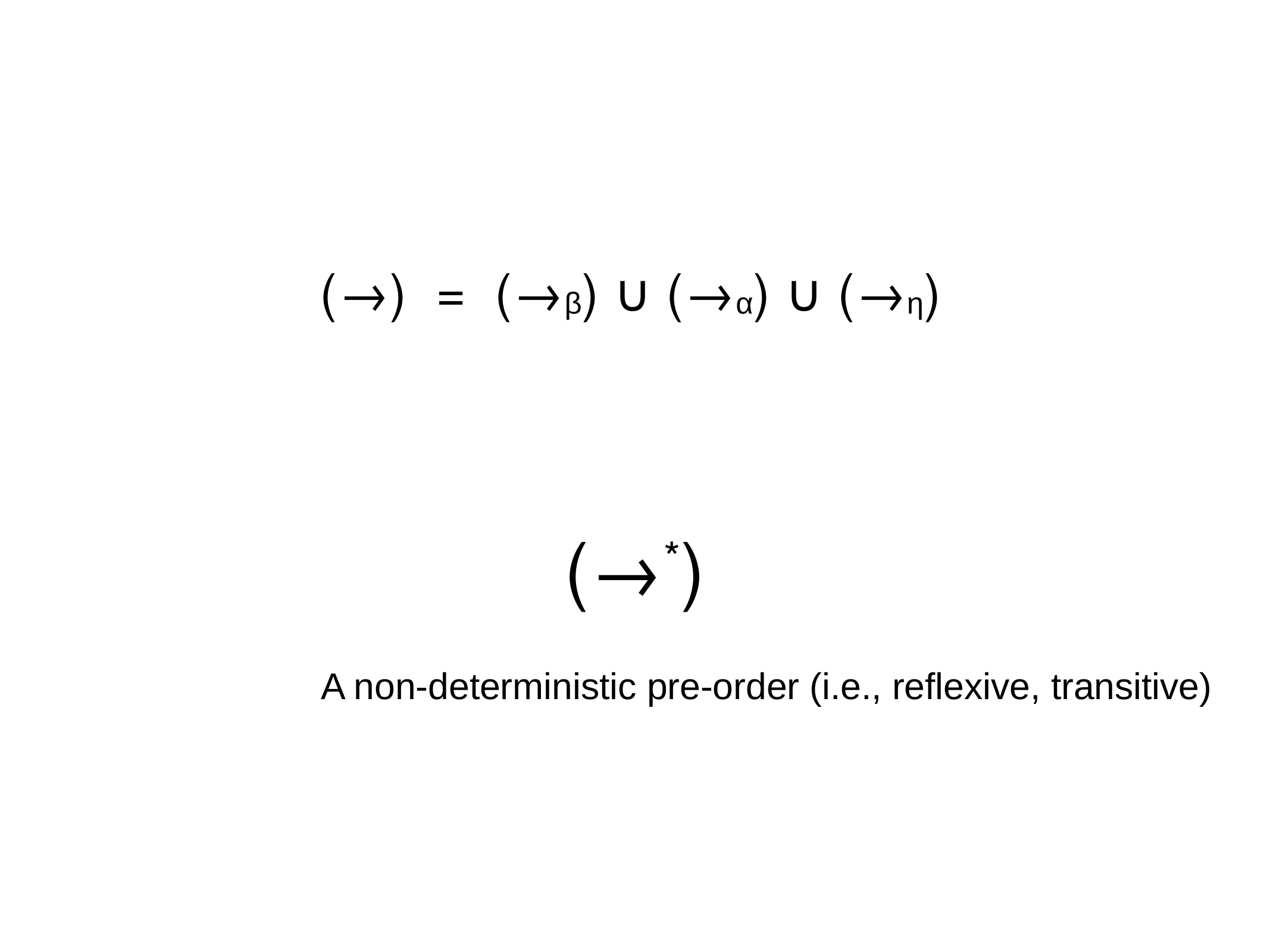

(→)  =  (→β) ∪ (→α) ∪ (→η)
(→*)
A non-deterministic pre-order (i.e., reflexive, transitive)